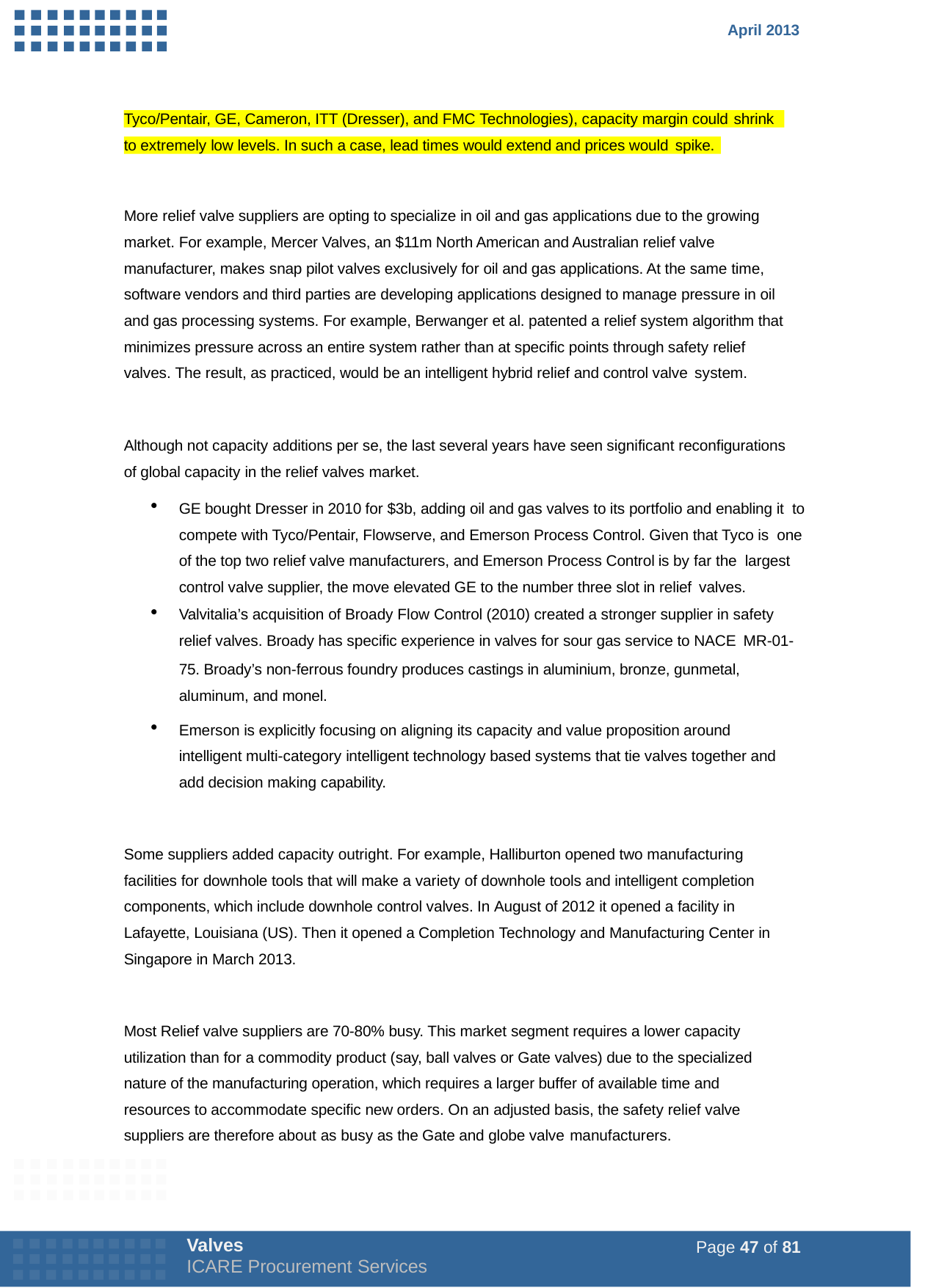

April 2013

Tyco/Pentair, GE, Cameron, ITT (Dresser), and FMC Technologies), capacity margin could shrink
to extremely low levels. In such a case, lead times would extend and prices would spike.
More relief valve suppliers are opting to specialize in oil and gas applications due to the growing  market. For example, Mercer Valves, an $11m North American and Australian relief valve  manufacturer, makes snap pilot valves exclusively for oil and gas applications. At the same time,  software vendors and third parties are developing applications designed to manage pressure in oil  and gas processing systems. For example, Berwanger et al. patented a relief system algorithm that  minimizes pressure across an entire system rather than at specific points through safety relief  valves. The result, as practiced, would be an intelligent hybrid relief and control valve system.
Although not capacity additions per se, the last several years have seen significant reconfigurations  of global capacity in the relief valves market.
GE bought Dresser in 2010 for $3b, adding oil and gas valves to its portfolio and enabling it  to compete with Tyco/Pentair, Flowserve, and Emerson Process Control. Given that Tyco is  one of the top two relief valve manufacturers, and Emerson Process Control is by far the  largest control valve supplier, the move elevated GE to the number three slot in relief valves.
Valvitalia’s acquisition of Broady Flow Control (2010) created a stronger supplier in safety  relief valves. Broady has specific experience in valves for sour gas service to NACE MR-01-
75. Broady’s non-ferrous foundry produces castings in aluminium, bronze, gunmetal,  aluminum, and monel.
Emerson is explicitly focusing on aligning its capacity and value proposition around  intelligent multi-category intelligent technology based systems that tie valves together and  add decision making capability.
Some suppliers added capacity outright. For example, Halliburton opened two manufacturing  facilities for downhole tools that will make a variety of downhole tools and intelligent completion  components, which include downhole control valves. In August of 2012 it opened a facility in  Lafayette, Louisiana (US). Then it opened a Completion Technology and Manufacturing Center in  Singapore in March 2013.
Most Relief valve suppliers are 70-80% busy. This market segment requires a lower capacity  utilization than for a commodity product (say, ball valves or Gate valves) due to the specialized  nature of the manufacturing operation, which requires a larger buffer of available time and  resources to accommodate specific new orders. On an adjusted basis, the safety relief valve  suppliers are therefore about as busy as the Gate and globe valve manufacturers.

Valves
ICARE Procurement Services
Page 47 of 81